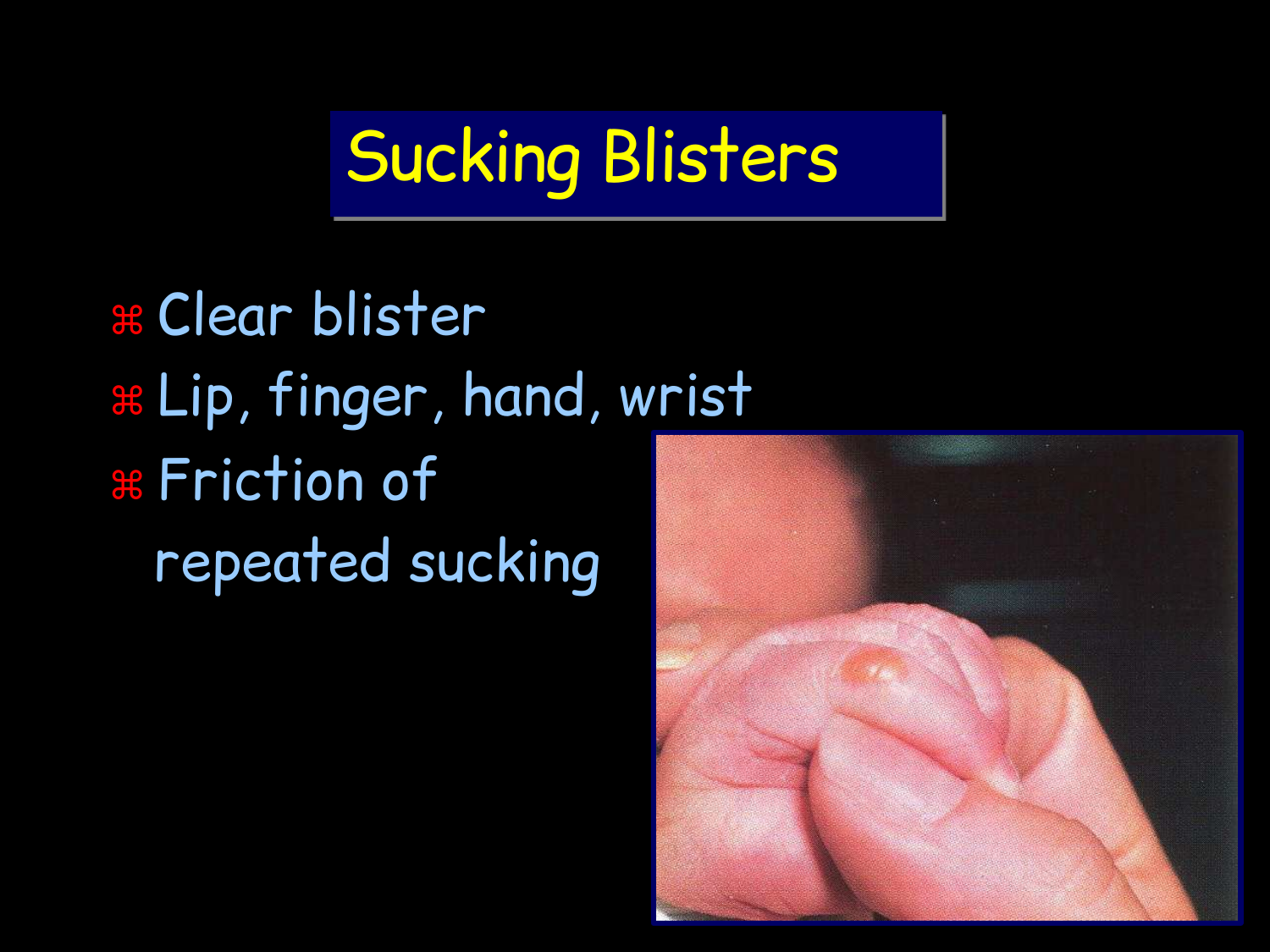

# Sucking Blisters
⌘ Clear blister
⌘ Lip, finger, hand, wrist
⌘ Friction of  repeated sucking